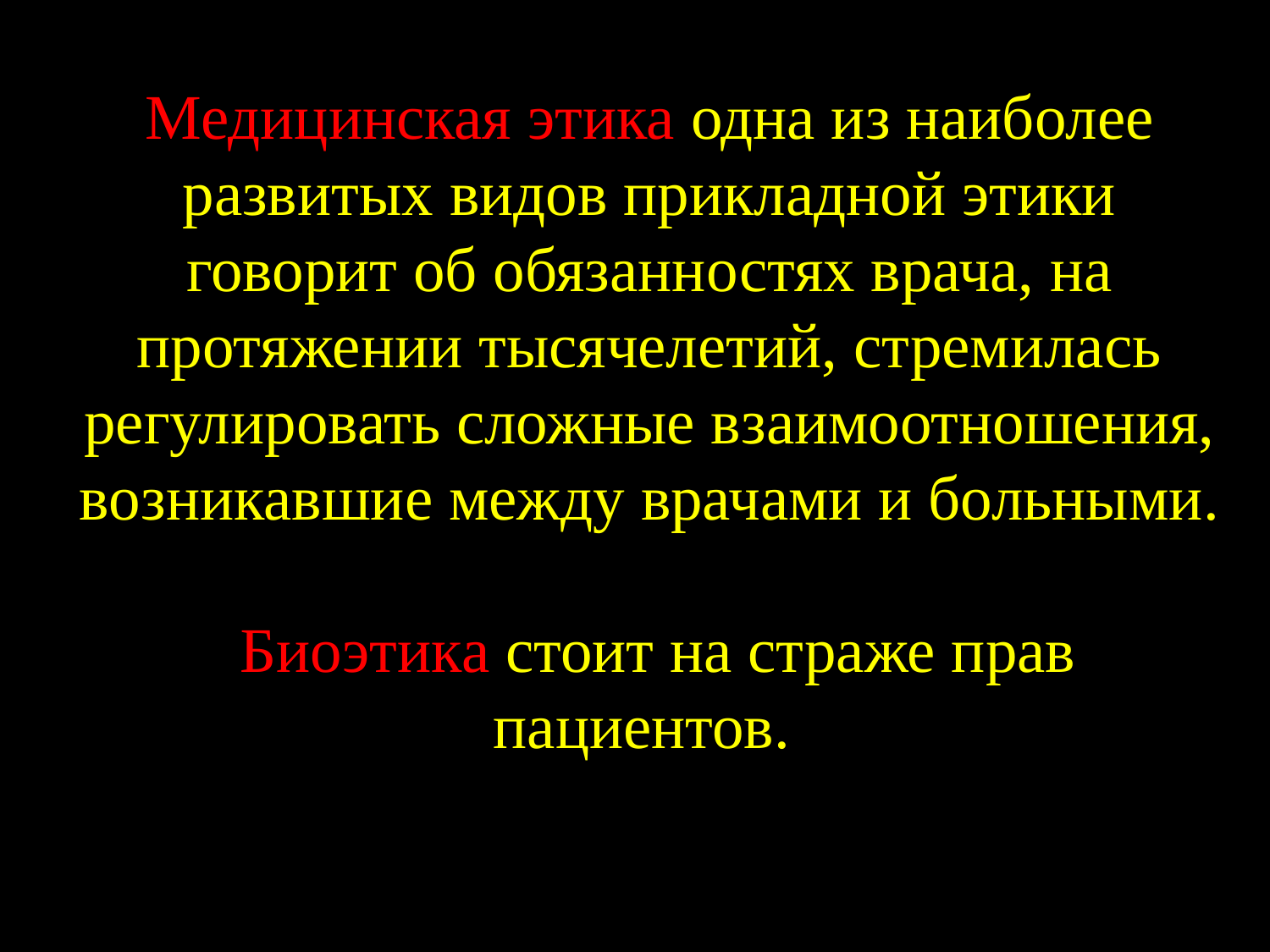

Медицинская этика одна из наиболее развитых видов прикладной этики говорит об обязанностях врача, на протяжении тысячелетий, стремилась регулировать сложные взаимоотношения, возникавшие между врачами и больными.

 Биоэтика стоит на страже прав пациентов.